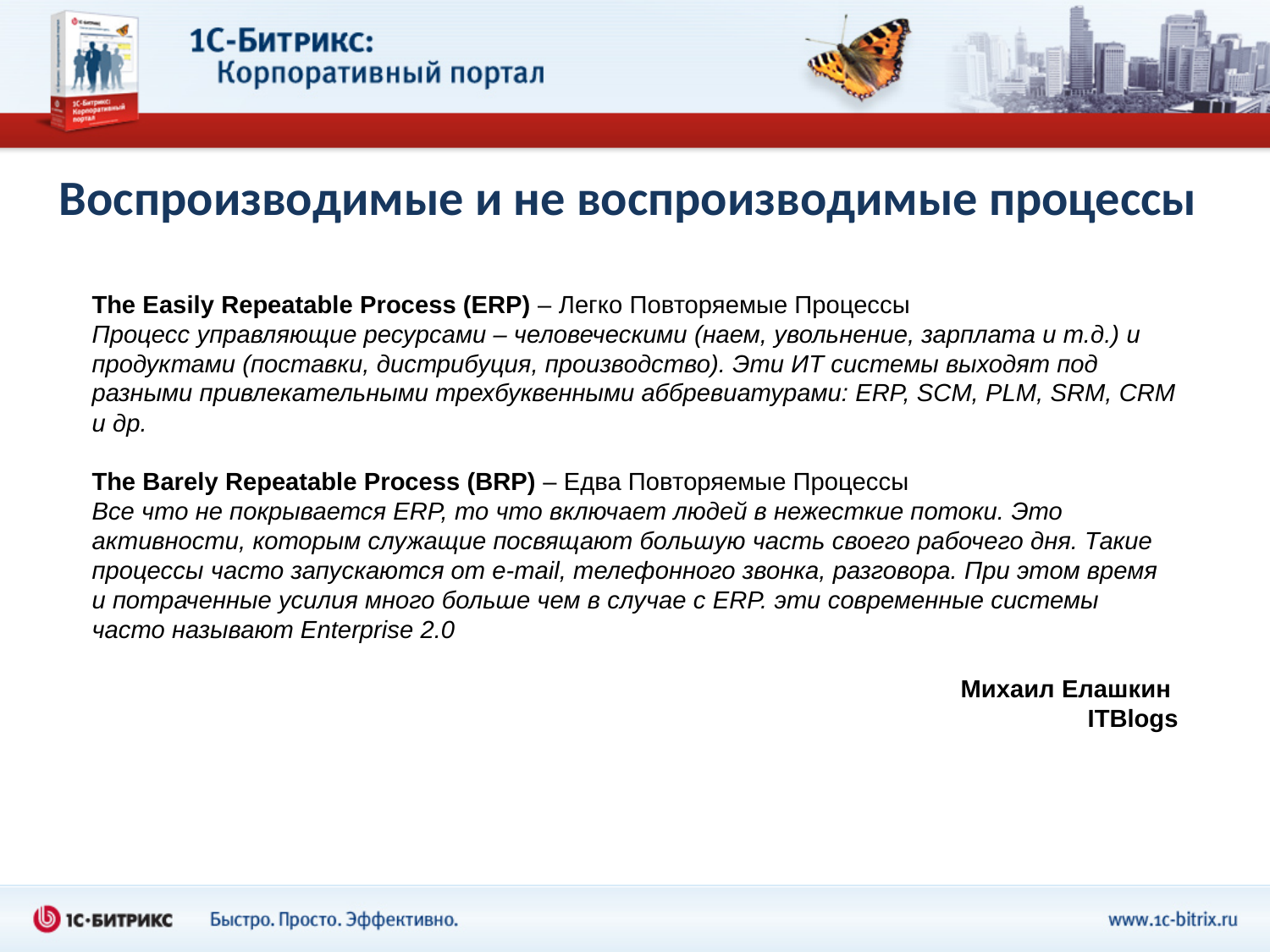

# Воспроизводимые и не воспроизводимые процессы
The Easily Repeatable Process (ERP) – Легко Повторяемые Процессы
Процесс управляющие ресурсами – человеческими (наем, увольнение, зарплата и т.д.) и продуктами (поставки, дистрибуция, производство). Эти ИТ системы выходят под разными привлекательными трехбуквенными аббревиатурами: ERP, SCM, PLM, SRM, CRM и др.

The Barely Repeatable Process (BRP) – Едва Повторяемые Процессы
Все что не покрывается ERP, то что включает людей в нежесткие потоки. Это активности, которым служащие посвящают большую часть своего рабочего дня. Такие процессы часто запускаются от e-mail, телефонного звонка, разговора. При этом время и потраченные усилия много больше чем в случае с ERP. эти современные системы часто называют Enterprise 2.0

Михаил Елашкин
ITBlogs